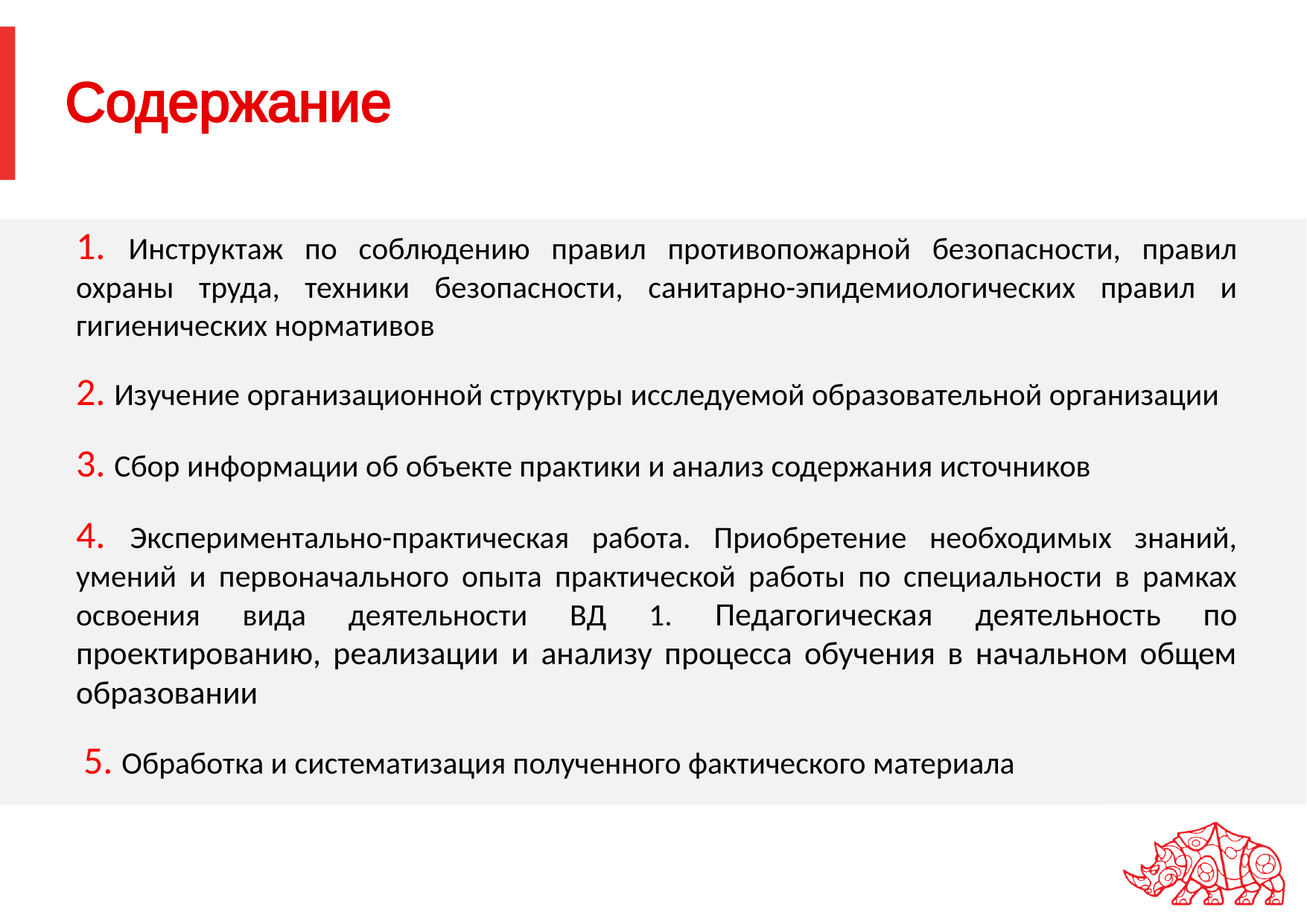

# Содержание
1. Инструктаж по соблюдению правил противопожарной безопасности, правил охраны труда, техники безопасности, санитарно-эпидемиологических правил и гигиенических нормативов
2. Изучение организационной структуры исследуемой образовательной организации
3. Сбор информации об объекте практики и анализ содержания источников
4. Экспериментально-практическая работа. Приобретение необходимых знаний, умений и первоначального опыта практической работы по специальности в рамках освоения вида деятельности ВД 1. Педагогическая деятельность по проектированию, реализации и анализу процесса обучения в начальном общем образовании
 5. Обработка и систематизация полученного фактического материала